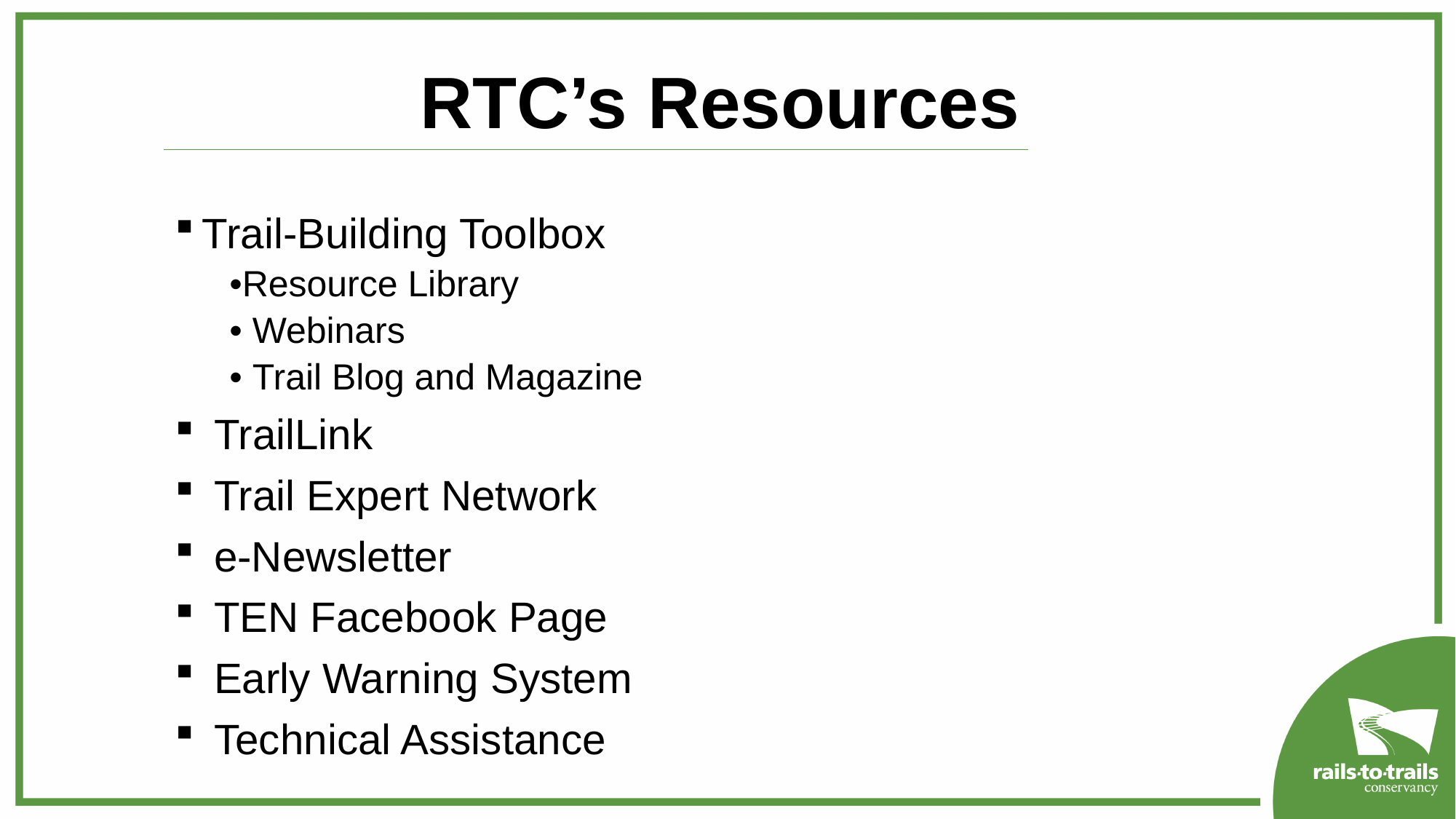

# RTC’s Resources
Trail-Building Toolbox
•Resource Library
• Webinars
• Trail Blog and Magazine
 TrailLink
 Trail Expert Network
 e-Newsletter
 TEN Facebook Page
 Early Warning System
 Technical Assistance